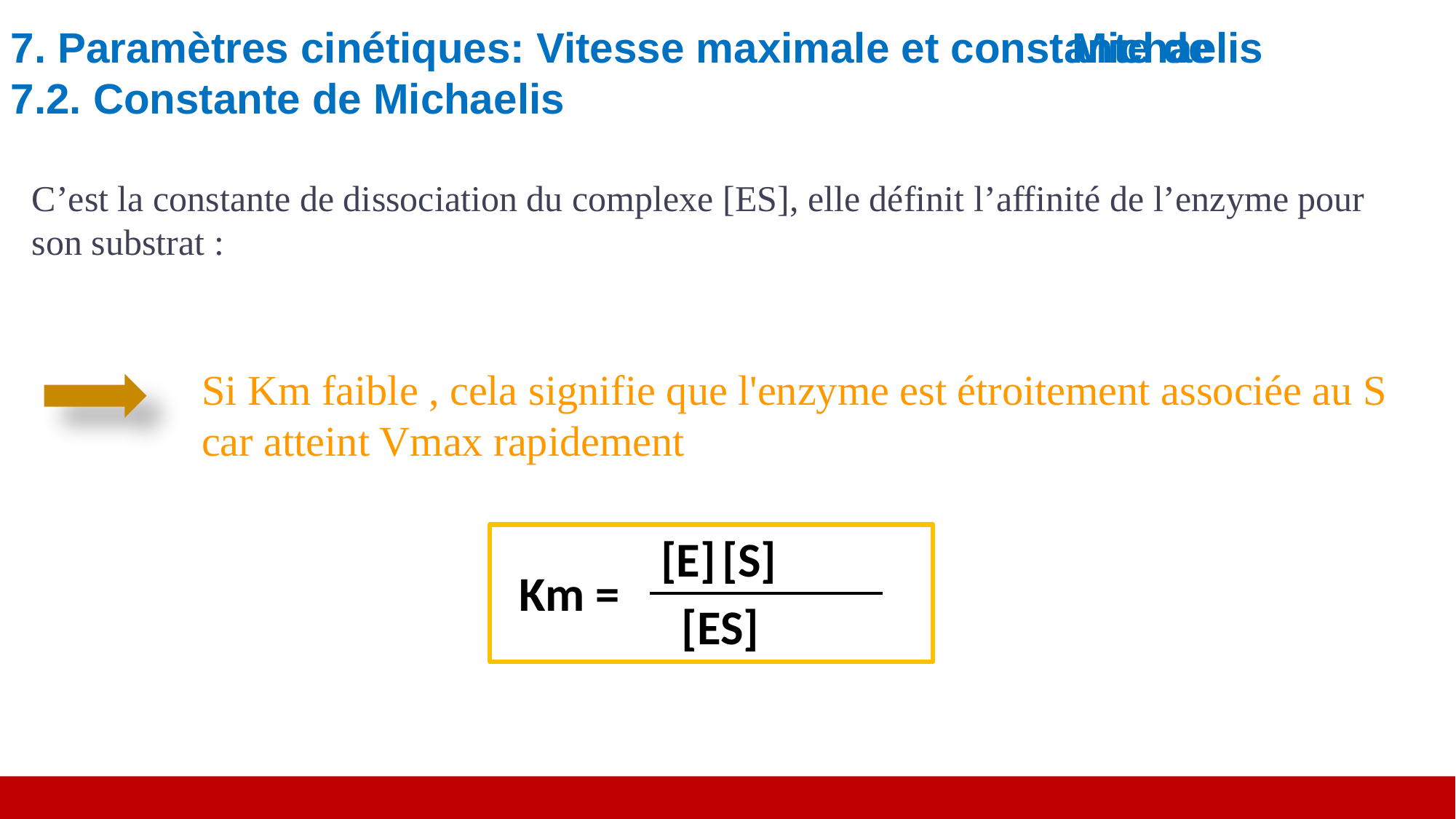

7. Paramètres cinétiques: Vitesse maximale et constante de
7.2. Constante de Michaelis
Michaelis
C’est la constante de dissociation du complexe [ES], elle définit l’affinité de l’enzyme pour son substrat :

Si Km faible , cela signifie que l'enzyme est étroitement associée au S car atteint Vmax rapidement

[E]
[S]

Km =
[ES]